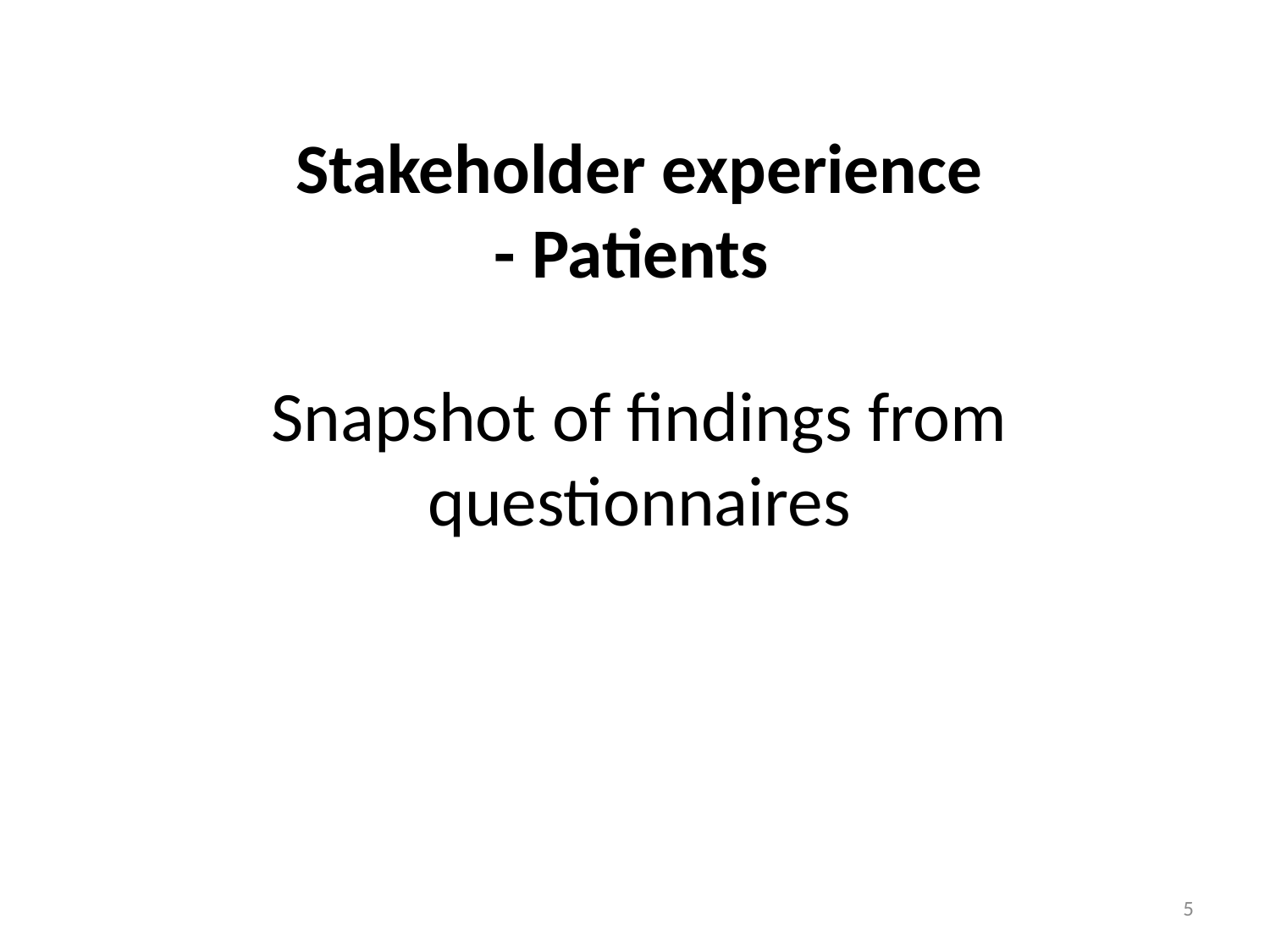

Stakeholder experience
- Patients
# Snapshot of findings from questionnaires
5